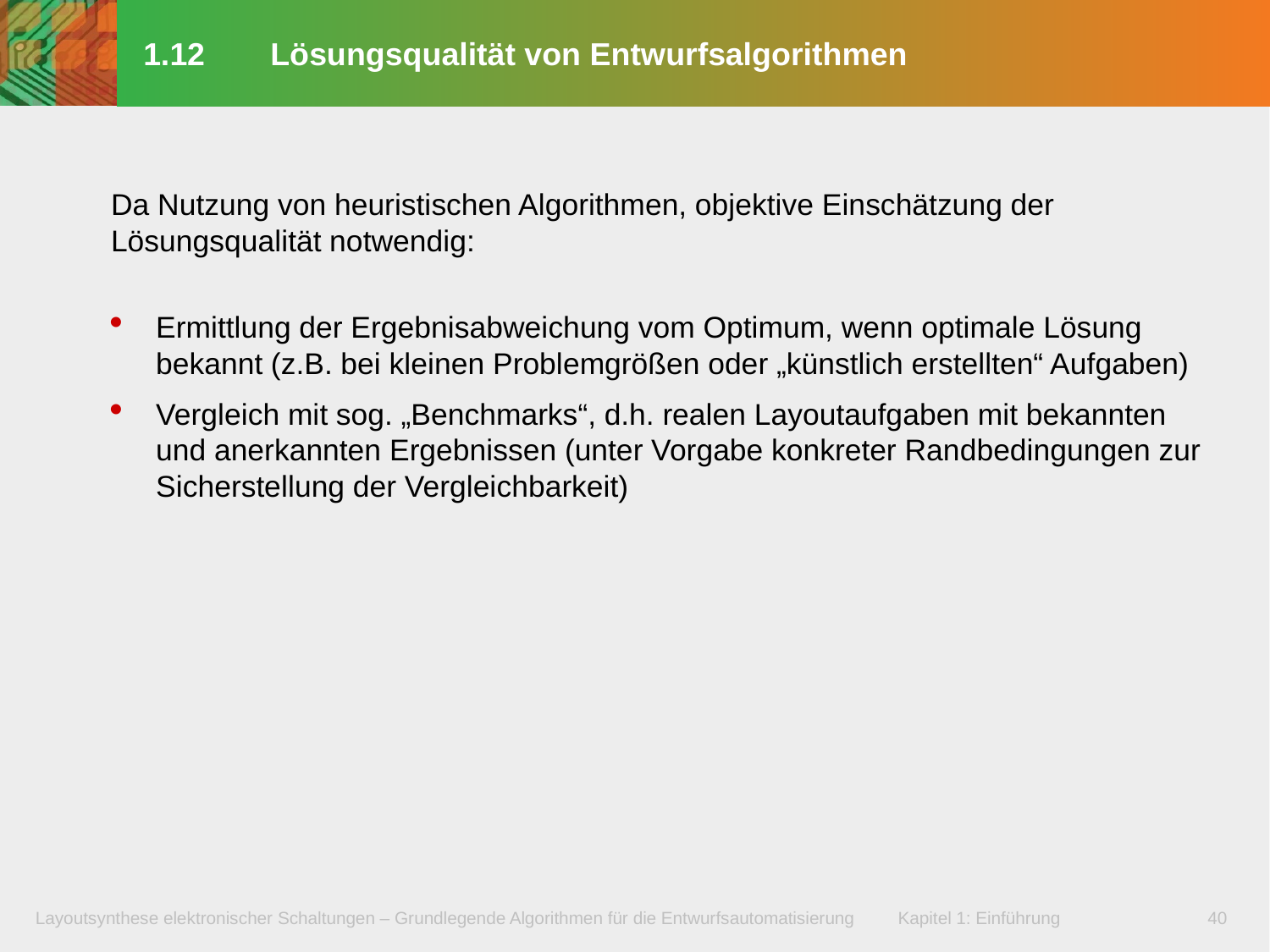

# 1.12	Lösungsqualität von Entwurfsalgorithmen
Da Nutzung von heuristischen Algorithmen, objektive Einschätzung der Lösungsqualität notwendig:
Ermittlung der Ergebnisabweichung vom Optimum, wenn optimale Lösung bekannt (z.B. bei kleinen Problemgrößen oder „künstlich erstellten“ Aufgaben)
Vergleich mit sog. „Benchmarks“, d.h. realen Layoutaufgaben mit bekannten und anerkannten Ergebnissen (unter Vorgabe konkreter Randbedingungen zur Sicherstellung der Vergleichbarkeit)